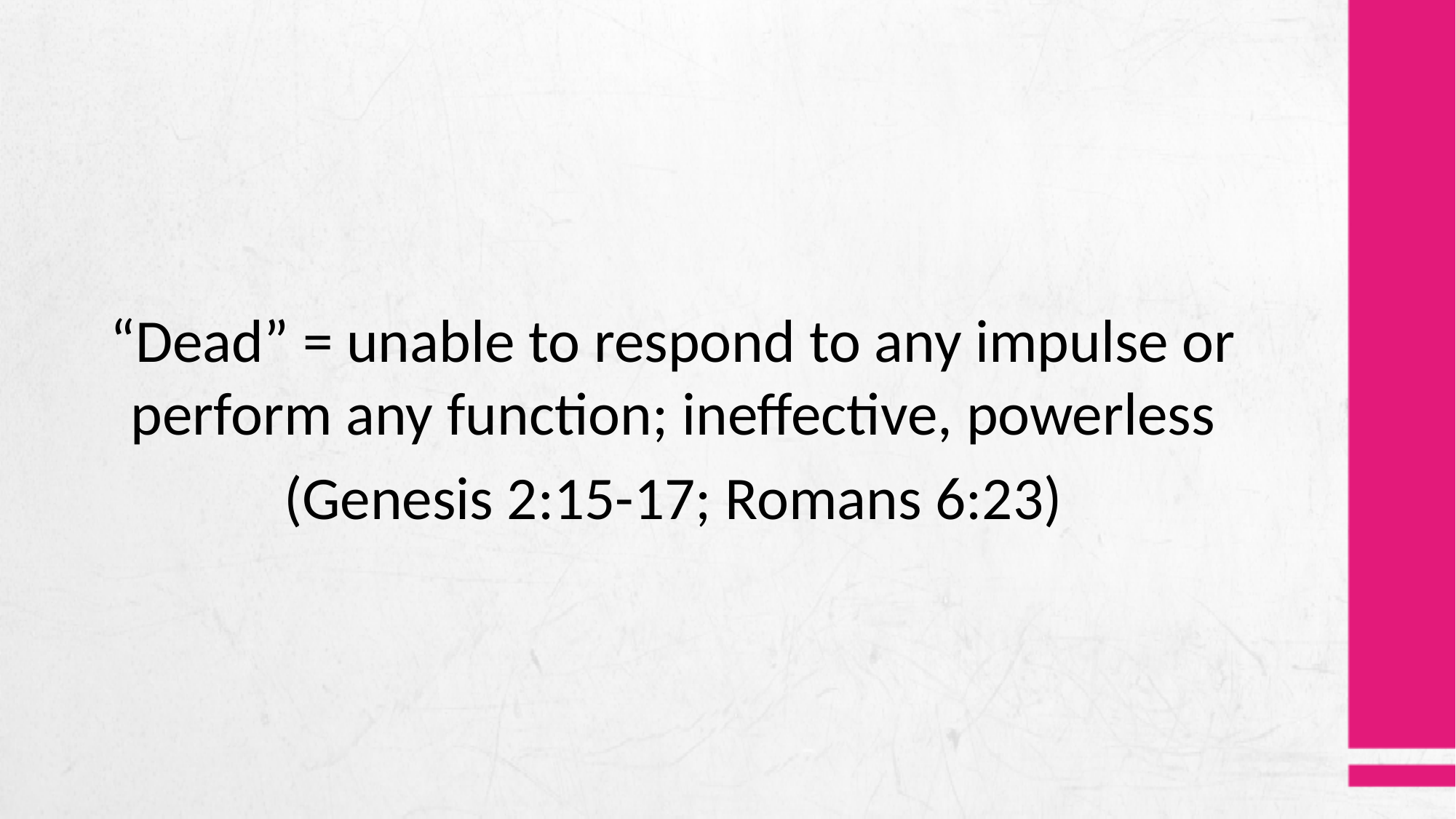

“Dead” = unable to respond to any impulse or perform any function; ineffective, powerless
(Genesis 2:15-17; Romans 6:23)